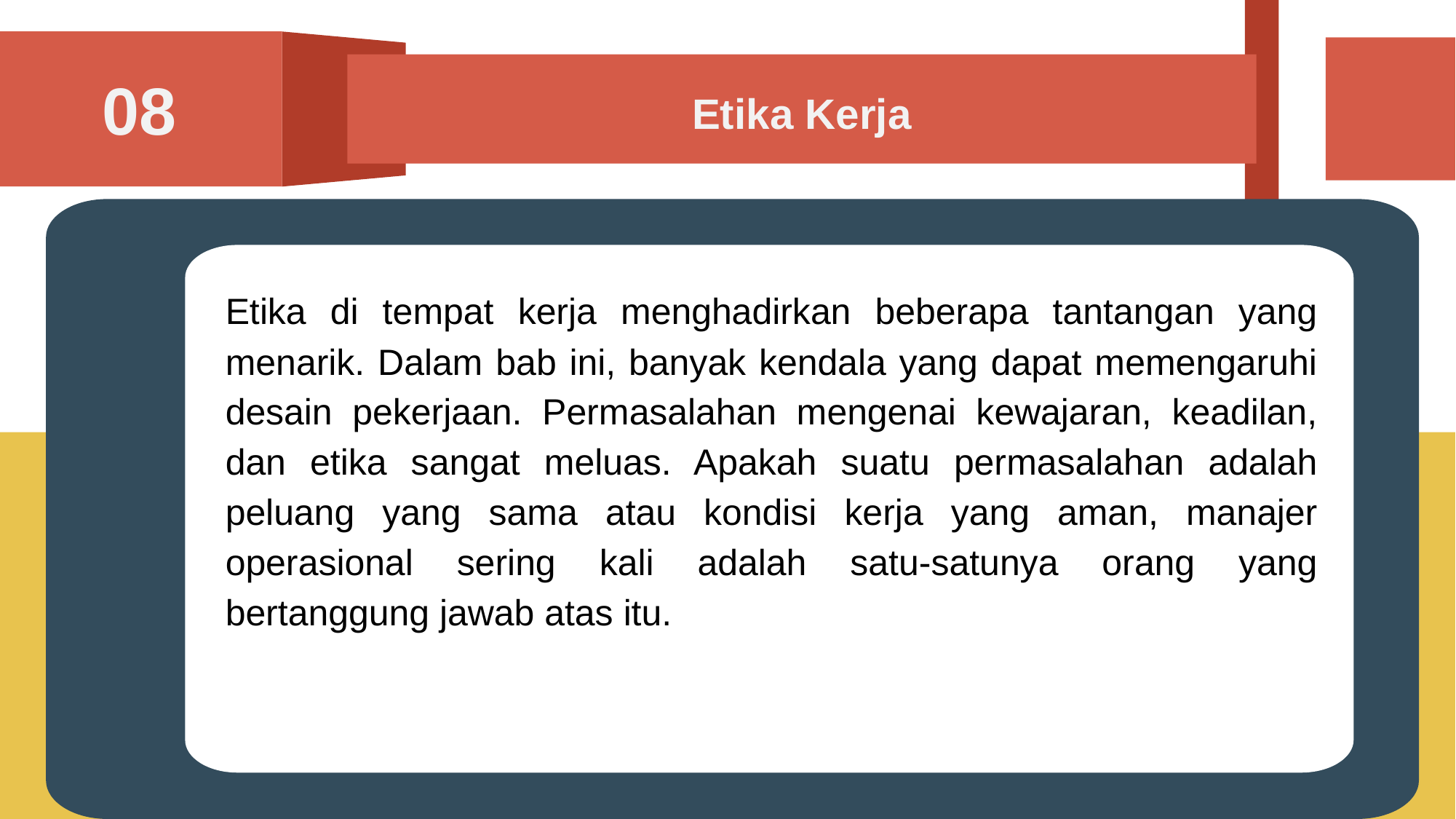

08
Etika Kerja

Etika di tempat kerja menghadirkan beberapa tantangan yang menarik. Dalam bab ini, banyak kendala yang dapat memengaruhi desain pekerjaan. Permasalahan mengenai kewajaran, keadilan, dan etika sangat meluas. Apakah suatu permasalahan adalah peluang yang sama atau kondisi kerja yang aman, manajer operasional sering kali adalah satu-satunya orang yang bertanggung jawab atas itu.